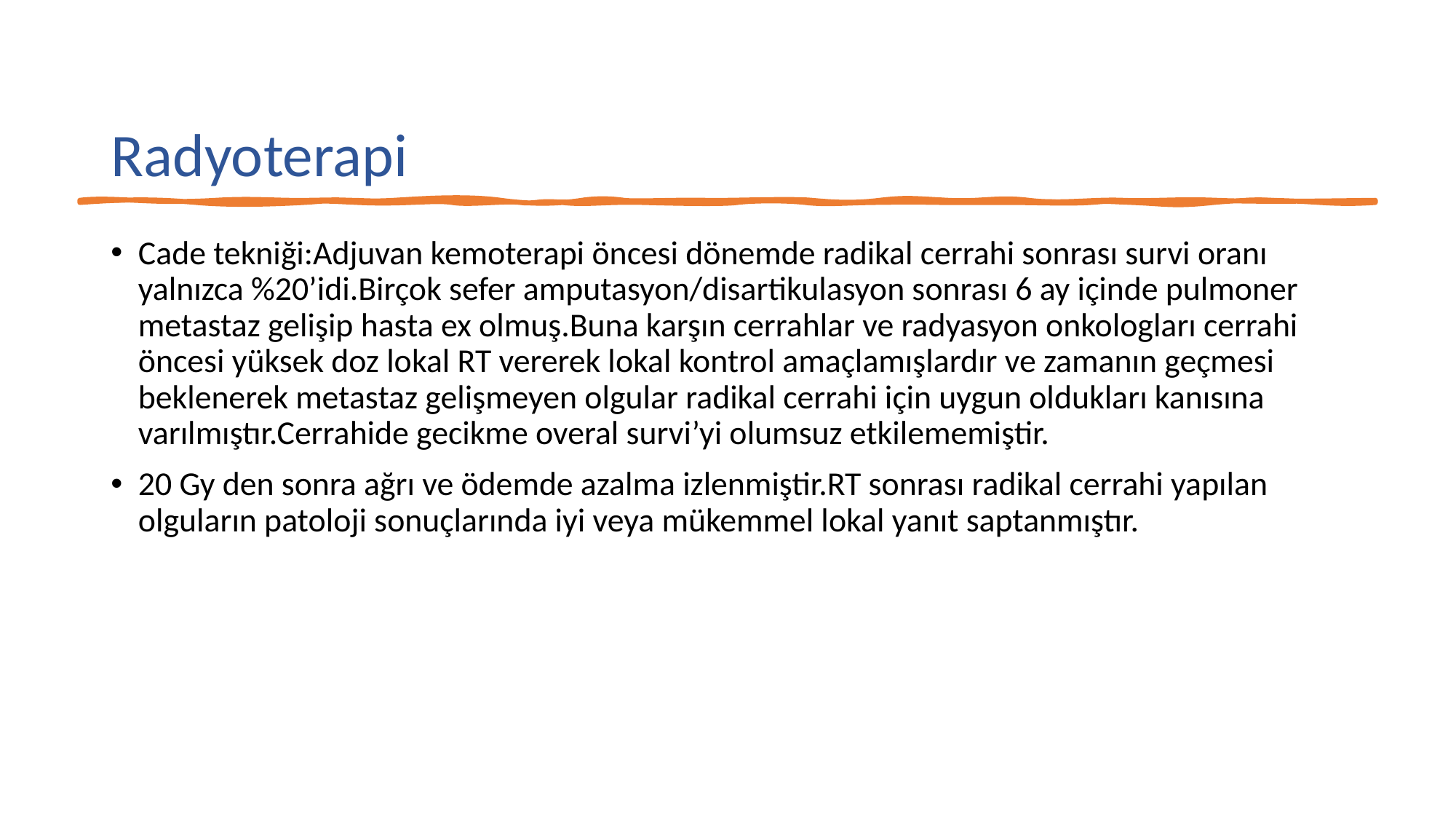

# Radyoterapi

Cade tekniği:Adjuvan kemoterapi öncesi dönemde radikal cerrahi sonrası survi oranı yalnızca %20’idi.Birçok sefer amputasyon/disartikulasyon sonrası 6 ay içinde pulmoner metastaz gelişip hasta ex olmuş.Buna karşın cerrahlar ve radyasyon onkologları cerrahi öncesi yüksek doz lokal RT vererek lokal kontrol amaçlamışlardır ve zamanın geçmesi beklenerek metastaz gelişmeyen olgular radikal cerrahi için uygun oldukları kanısına varılmıştır.Cerrahide gecikme overal survi’yi olumsuz etkilememiştir.
20 Gy den sonra ağrı ve ödemde azalma izlenmiştir.RT sonrası radikal cerrahi yapılan olguların patoloji sonuçlarında iyi veya mükemmel lokal yanıt saptanmıştır.